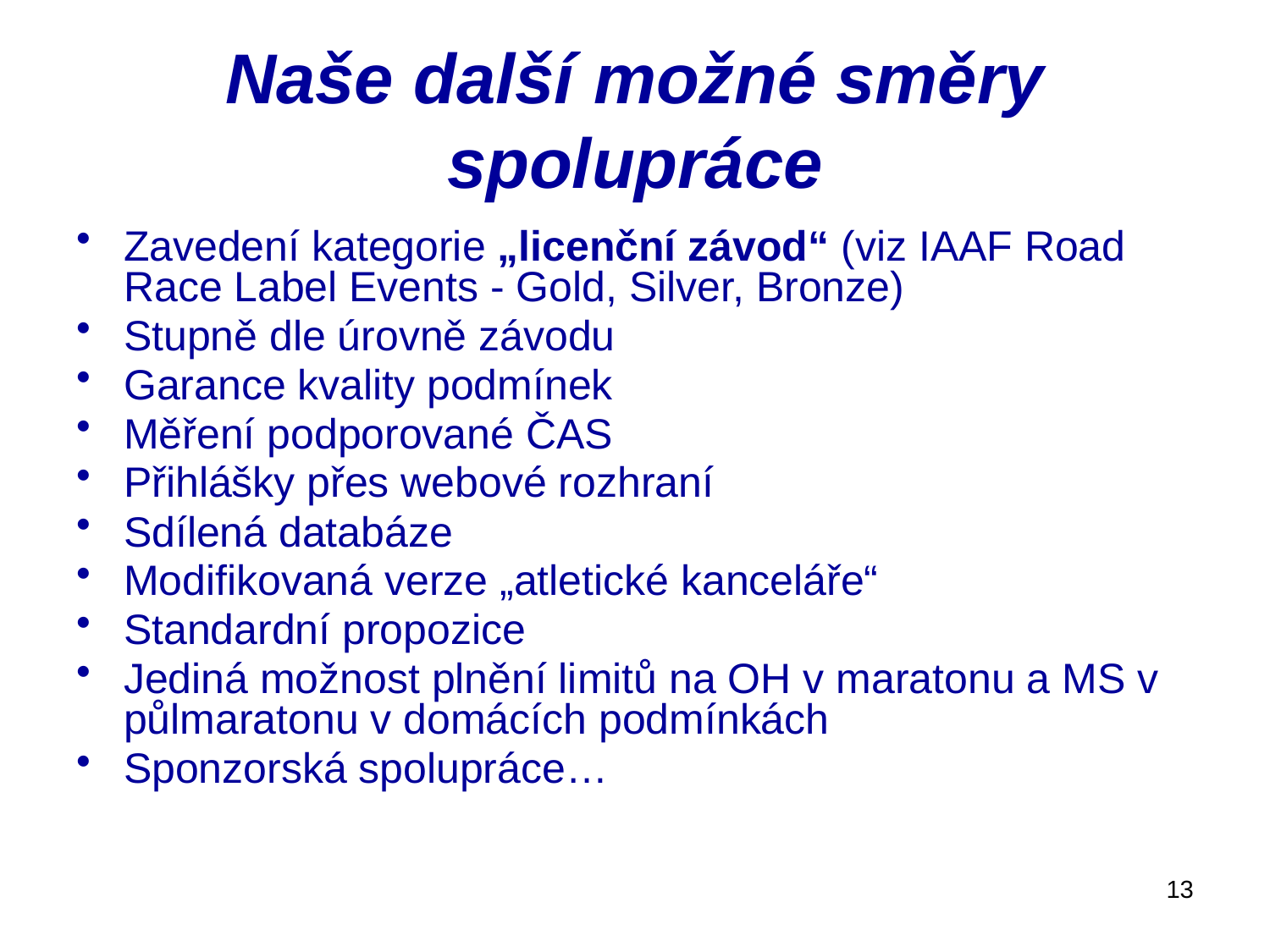

# Naše další možné směry spolupráce
Zavedení kategorie „licenční závod“ (viz IAAF Road Race Label Events - Gold, Silver, Bronze)
Stupně dle úrovně závodu
Garance kvality podmínek
Měření podporované ČAS
Přihlášky přes webové rozhraní
Sdílená databáze
Modifikovaná verze „atletické kanceláře“
Standardní propozice
Jediná možnost plnění limitů na OH v maratonu a MS v půlmaratonu v domácích podmínkách
Sponzorská spolupráce…

13